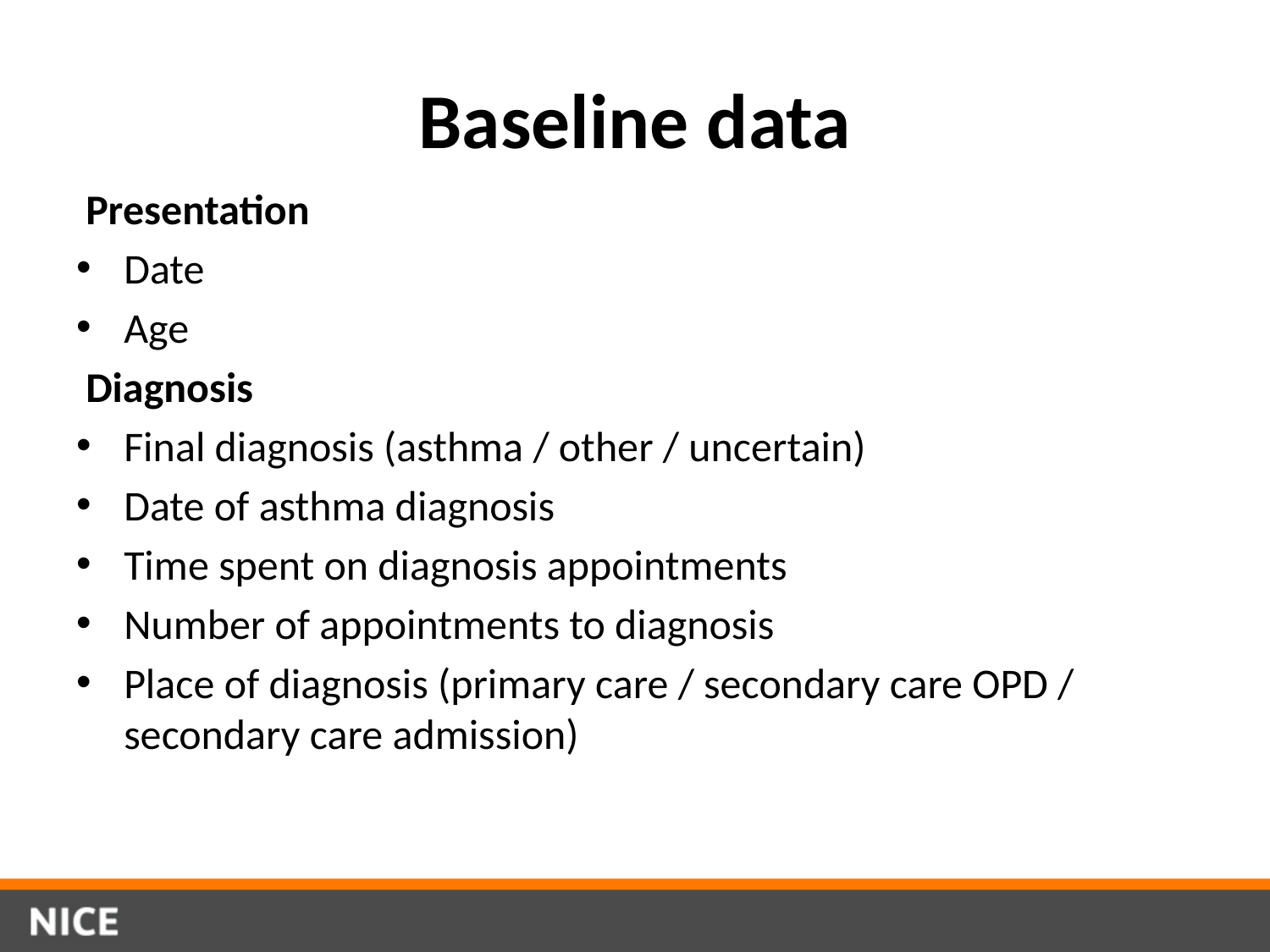

# Baseline data
 Presentation
Date
Age
 Diagnosis
Final diagnosis (asthma / other / uncertain)
Date of asthma diagnosis
Time spent on diagnosis appointments
Number of appointments to diagnosis
Place of diagnosis (primary care / secondary care OPD / secondary care admission)